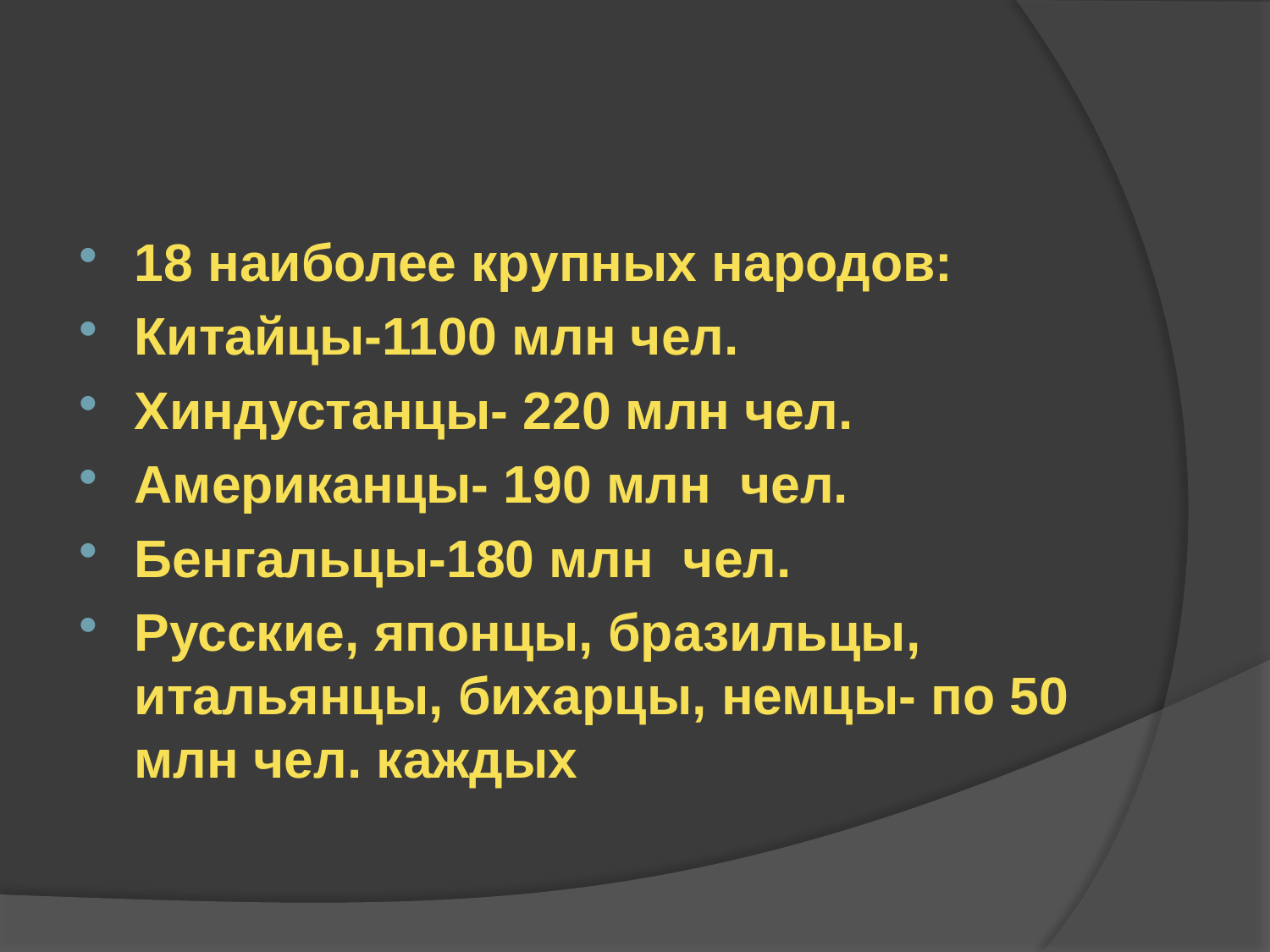

#
18 наиболее крупных народов:
Китайцы-1100 млн чел.
Хиндустанцы- 220 млн чел.
Американцы- 190 млн  чел.
Бенгальцы-180 млн  чел.
Русские, японцы, бразильцы, итальянцы, бихарцы, немцы- по 50 млн чел. каждых